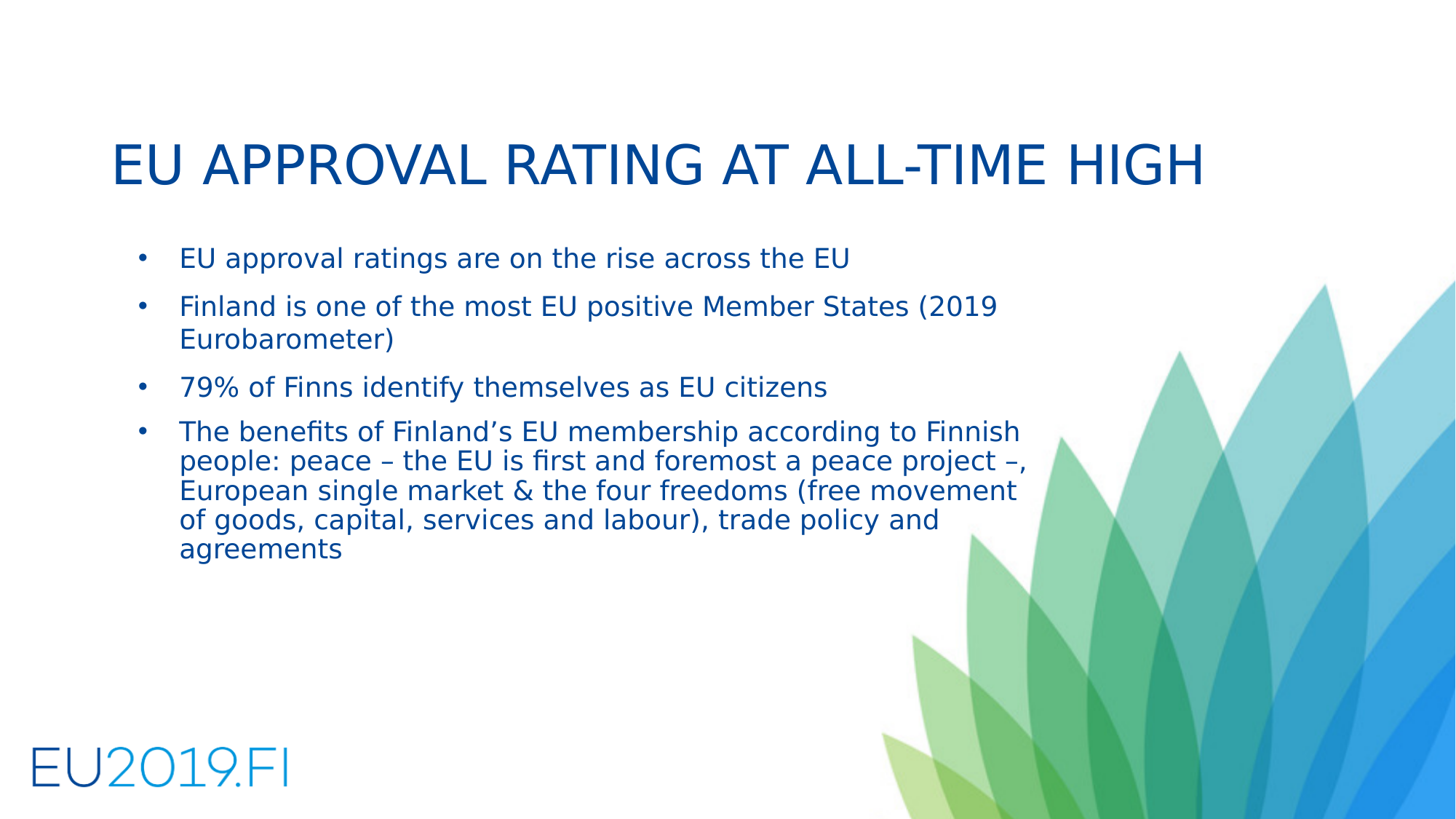

# EU APPROVAL RATING AT ALL-TIME HIGH
EU approval ratings are on the rise across the EU
Finland is one of the most EU positive Member States (2019 Eurobarometer)
79% of Finns identify themselves as EU citizens
The benefits of Finland’s EU membership according to Finnish people: peace – the EU is first and foremost a peace project –, European single market & the four freedoms (free movement of goods, capital, services and labour), trade policy and agreements